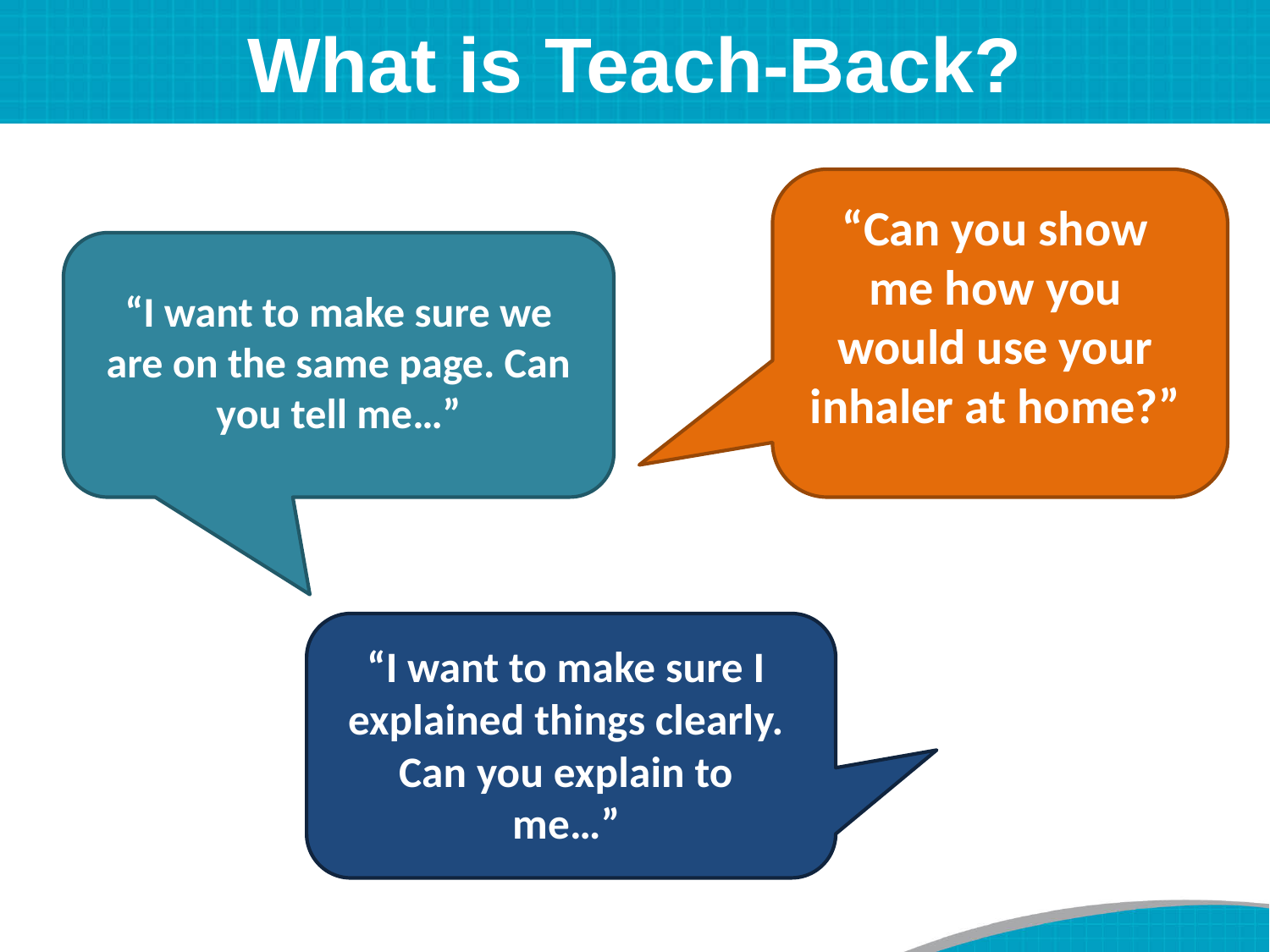

# What is Teach-Back?

“Can you show me how you would use your inhaler at home?”

“I want to make sure we are on the same page. Can you tell me…”

“I want to make sure I explained things clearly. Can you explain to me…”